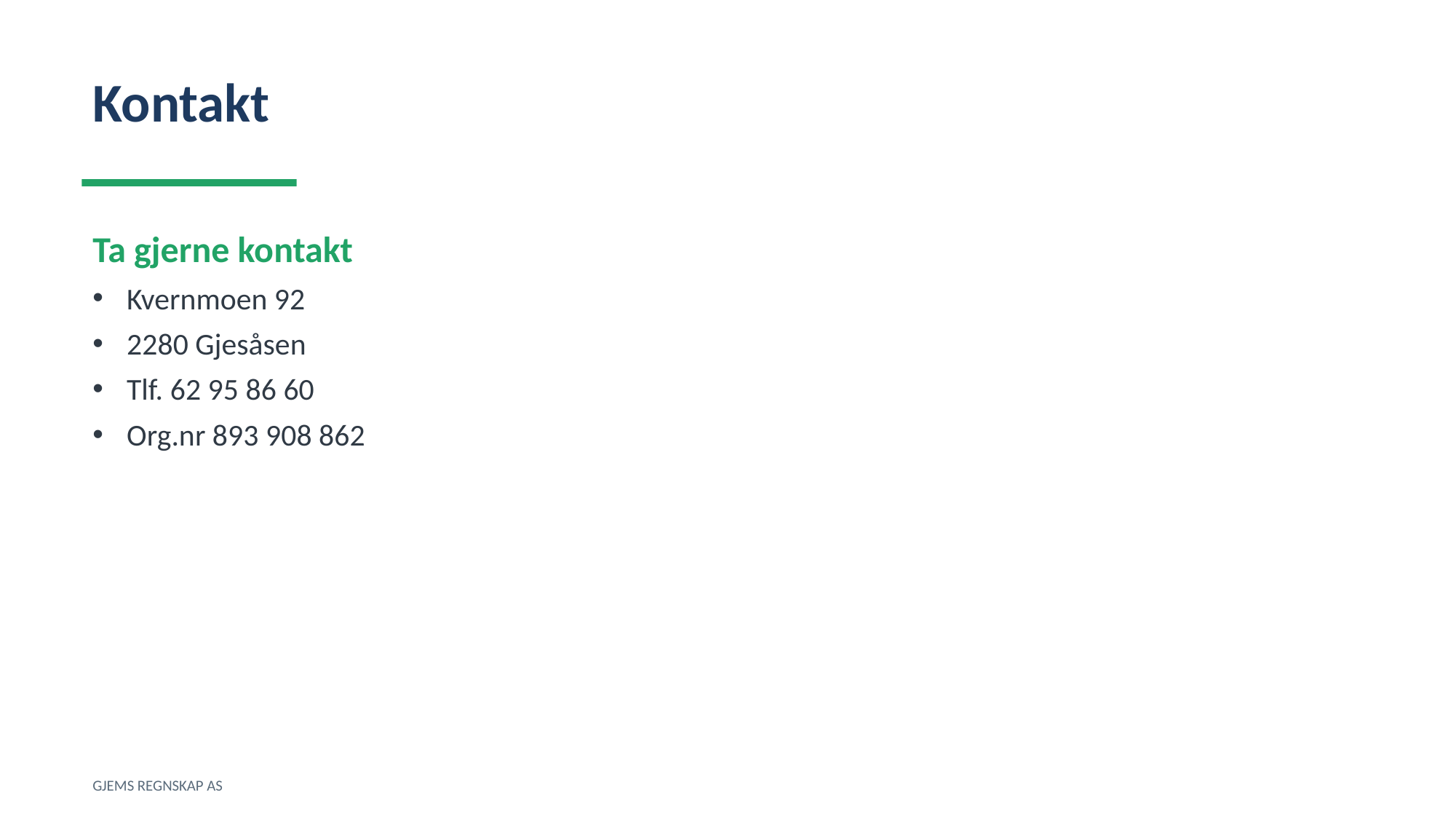

Kontakt

Ta gjerne kontakt
Kvernmoen 92
2280 Gjesåsen
Tlf. 62 95 86 60
Org.nr 893 908 862
GJEMS REGNSKAP AS